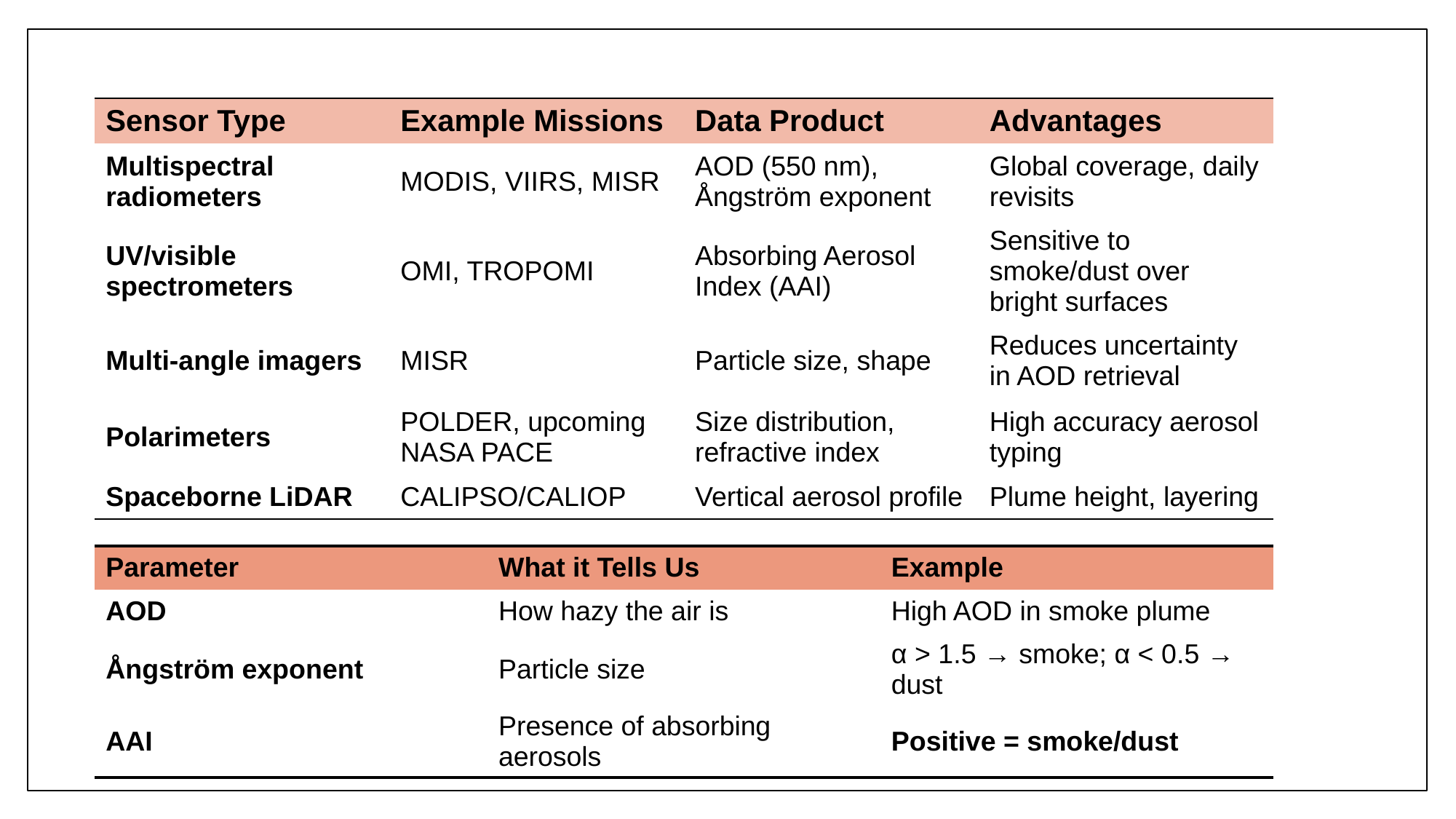

| Sensor Type | Example Missions | Data Product | Advantages |
| --- | --- | --- | --- |
| Multispectral radiometers | MODIS, VIIRS, MISR | AOD (550 nm), Ångström exponent | Global coverage, daily revisits |
| UV/visible spectrometers | OMI, TROPOMI | Absorbing Aerosol Index (AAI) | Sensitive to smoke/dust over bright surfaces |
| Multi-angle imagers | MISR | Particle size, shape | Reduces uncertainty in AOD retrieval |
| Polarimeters | POLDER, upcoming NASA PACE | Size distribution, refractive index | High accuracy aerosol typing |
| Spaceborne LiDAR | CALIPSO/CALIOP | Vertical aerosol profile | Plume height, layering |
| Parameter | What it Tells Us | Example |
| --- | --- | --- |
| AOD | How hazy the air is | High AOD in smoke plume |
| Ångström exponent | Particle size | α > 1.5 → smoke; α < 0.5 → dust |
| AAI | Presence of absorbing aerosols | Positive = smoke/dust |